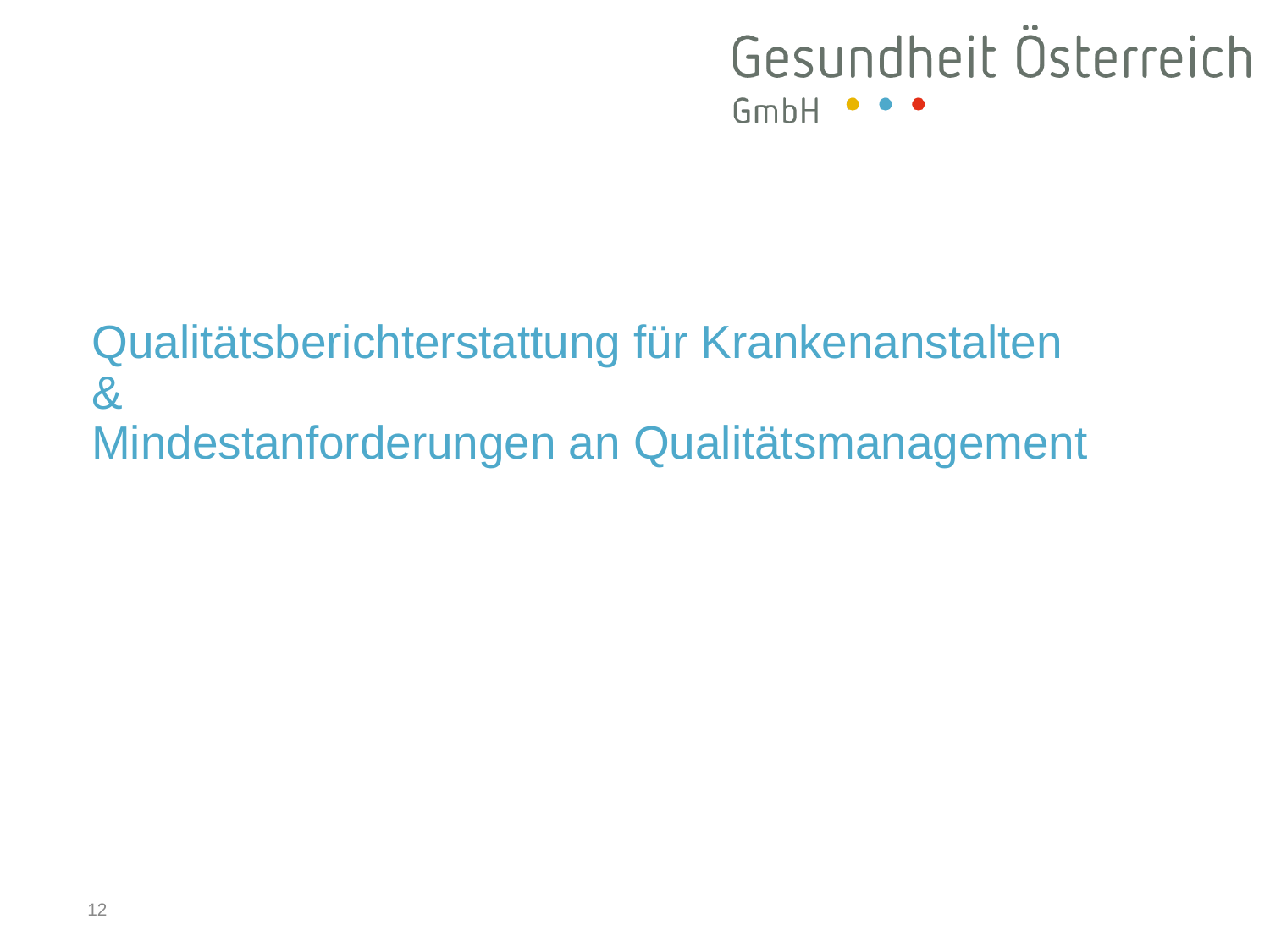

# Qualitätsberichterstattung für Krankenanstalten & Mindestanforderungen an Qualitätsmanagement
12